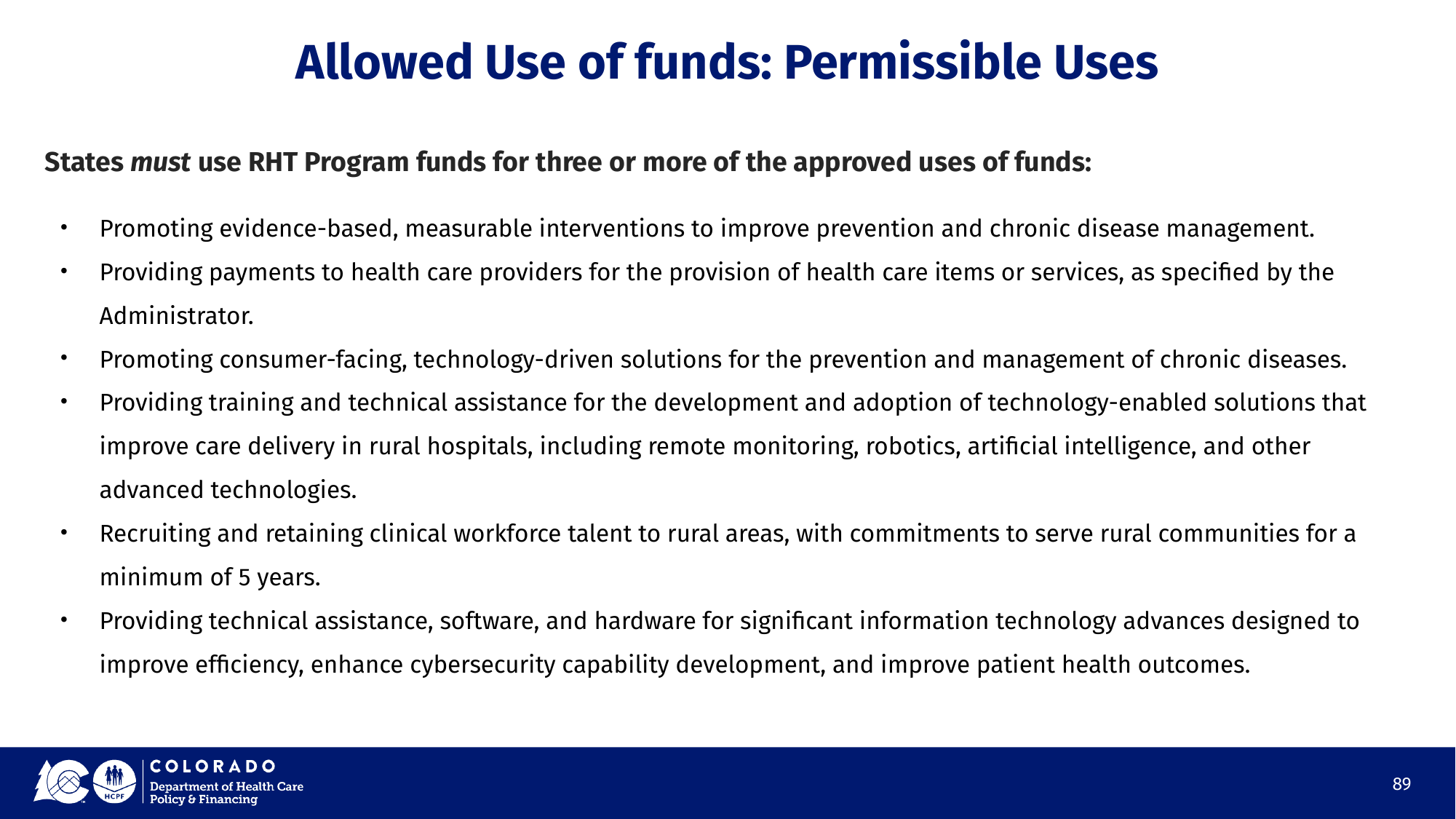

# Allowed Use of funds: Permissible Uses
States must use RHT Program funds for three or more of the approved uses of funds:
Promoting evidence-based, measurable interventions to improve prevention and chronic disease management.
Providing payments to health care providers for the provision of health care items or services, as specified by the Administrator.
Promoting consumer-facing, technology-driven solutions for the prevention and management of chronic diseases.
Providing training and technical assistance for the development and adoption of technology-enabled solutions that improve care delivery in rural hospitals, including remote monitoring, robotics, artificial intelligence, and other advanced technologies.
Recruiting and retaining clinical workforce talent to rural areas, with commitments to serve rural communities for a minimum of 5 years.
Providing technical assistance, software, and hardware for significant information technology advances designed to improve efficiency, enhance cybersecurity capability development, and improve patient health outcomes.

89